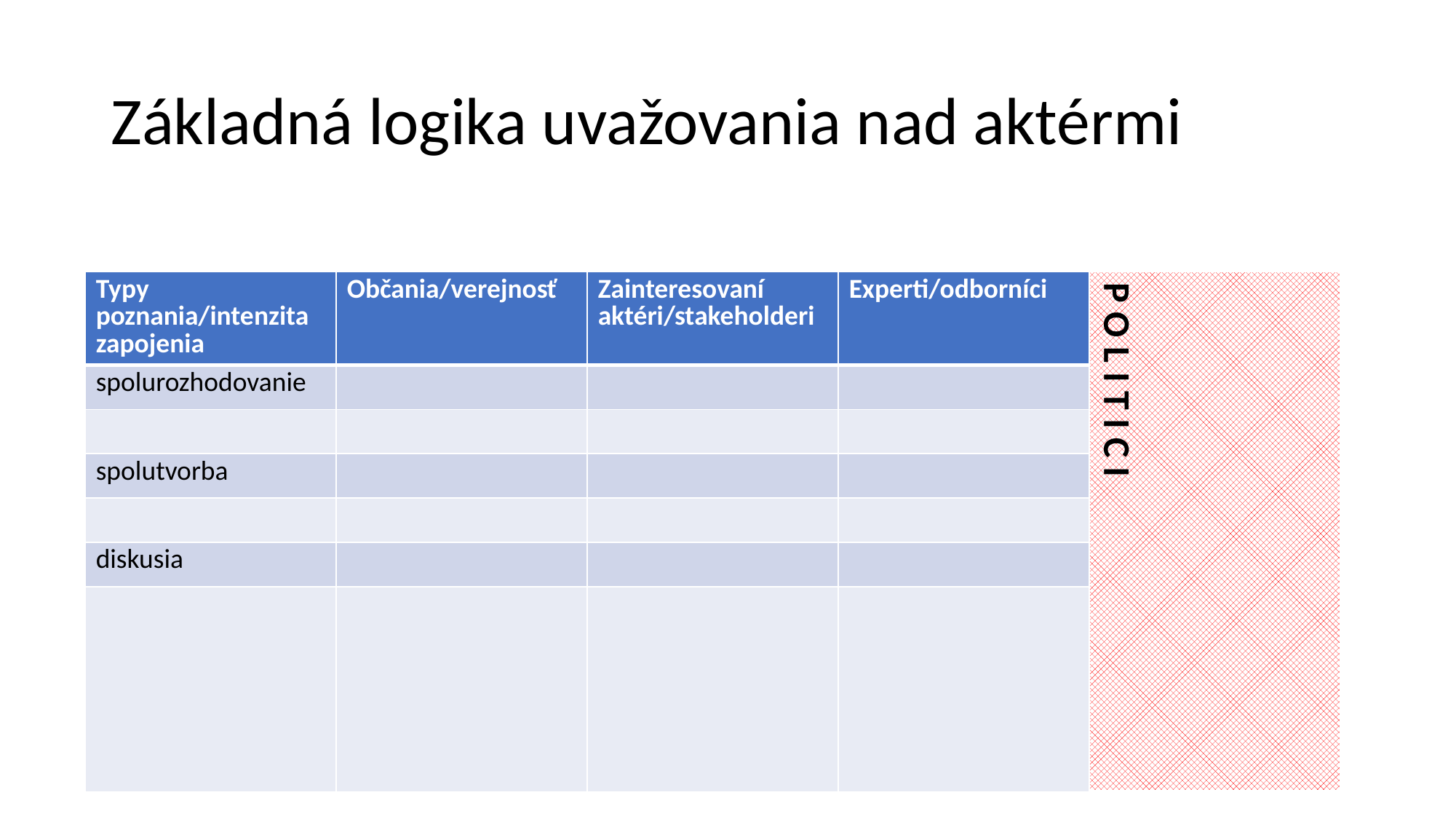

# Základná logika uvažovania nad aktérmi
| Typy poznania/intenzita zapojenia | Občania/verejnosť | Zainteresovaní aktéri/stakeholderi | Experti/odborníci | POLITICI |
| --- | --- | --- | --- | --- |
| spolurozhodovanie |  |  |  |  |
|  |  |  |  |  |
| spolutvorba |  |  |  |  |
|  |  |  |  |  |
| diskusia |  |  |  |  |
|  |  |  |  |  |